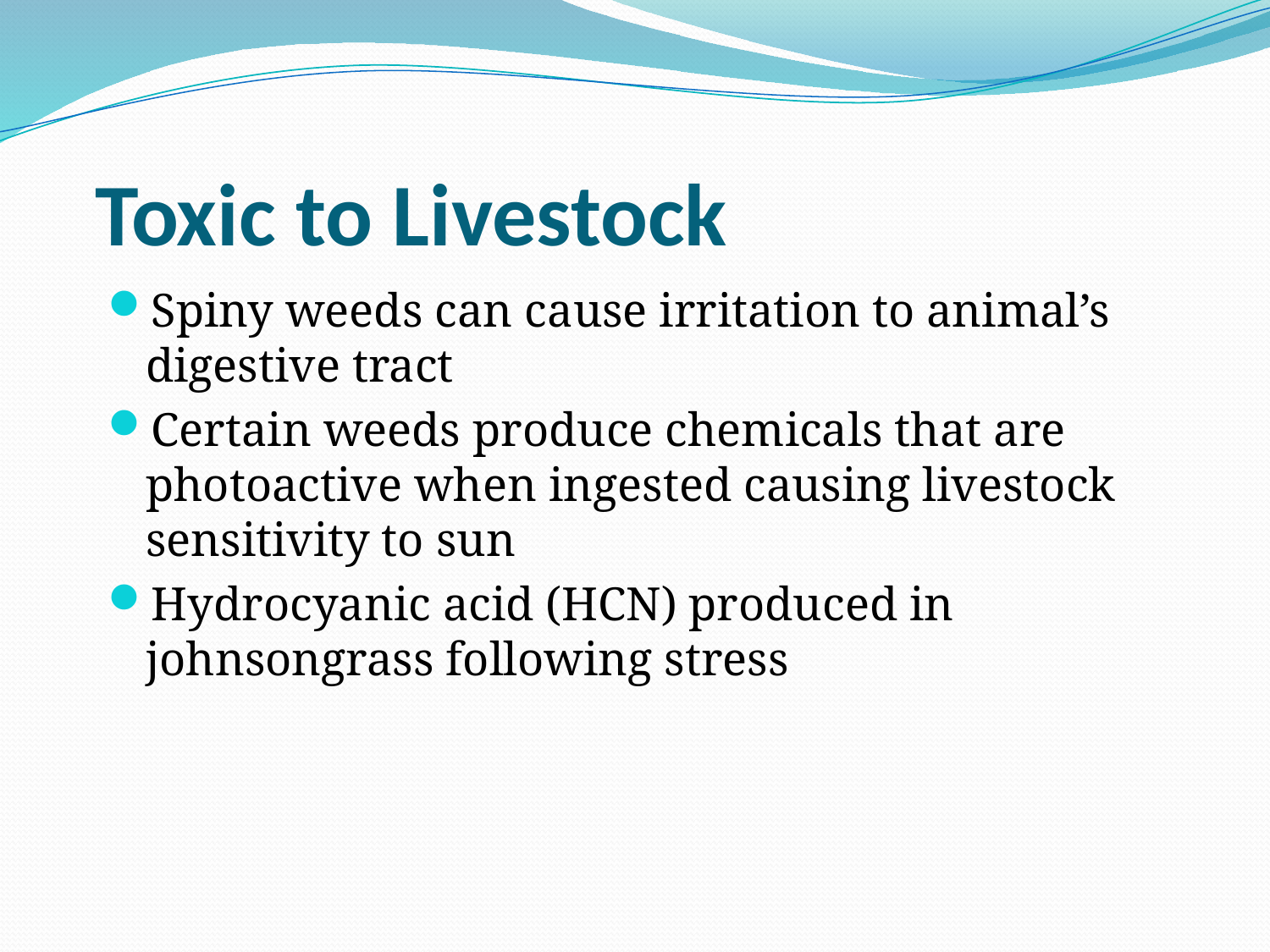

# Toxic to Livestock
Spiny weeds can cause irritation to animal’s digestive tract
Certain weeds produce chemicals that are photoactive when ingested causing livestock sensitivity to sun
Hydrocyanic acid (HCN) produced in johnsongrass following stress